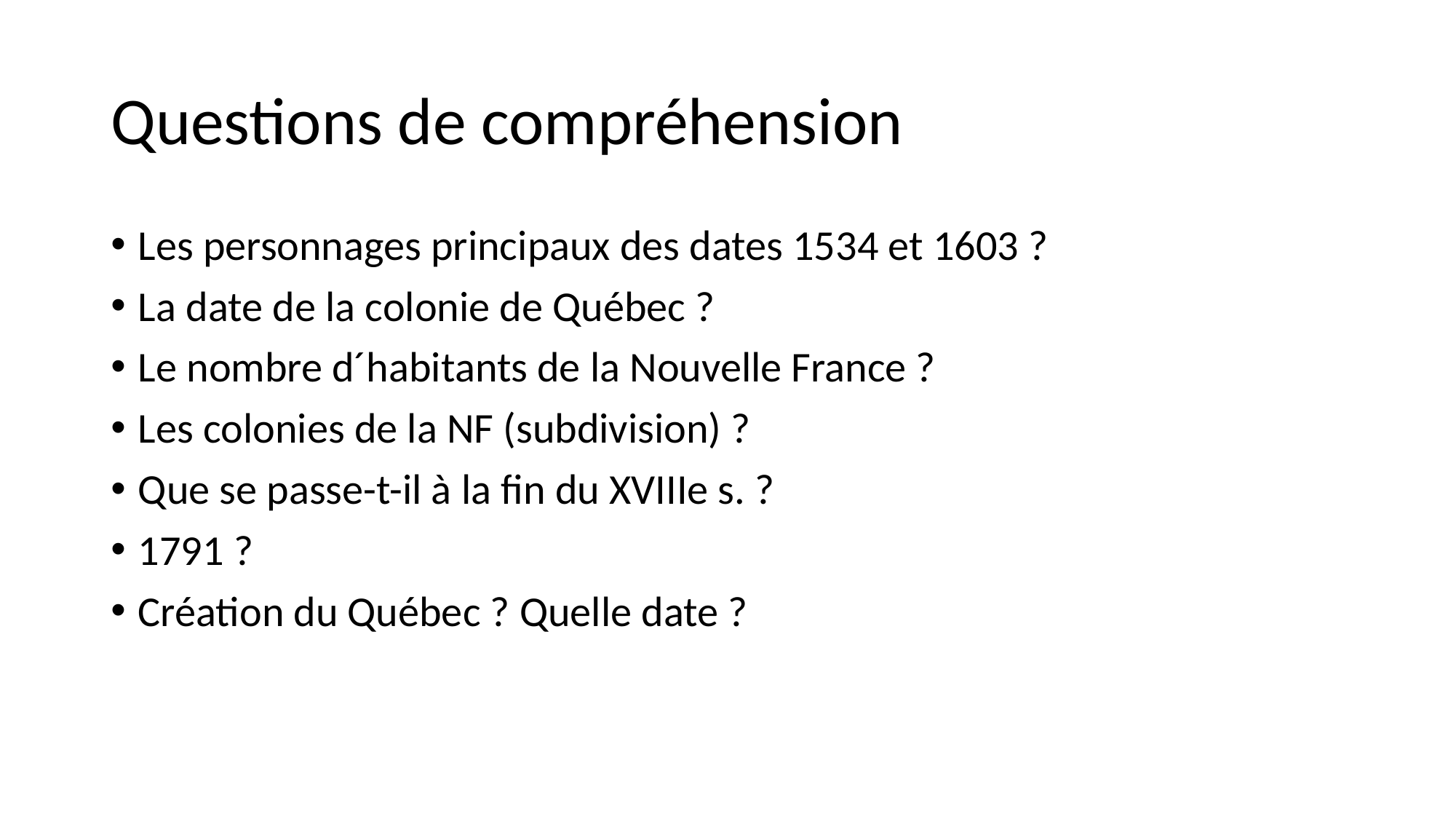

# Questions de compréhension
Les personnages principaux des dates 1534 et 1603 ?
La date de la colonie de Québec ?
Le nombre d´habitants de la Nouvelle France ?
Les colonies de la NF (subdivision) ?
Que se passe-t-il à la fin du XVIIIe s. ?
1791 ?
Création du Québec ? Quelle date ?